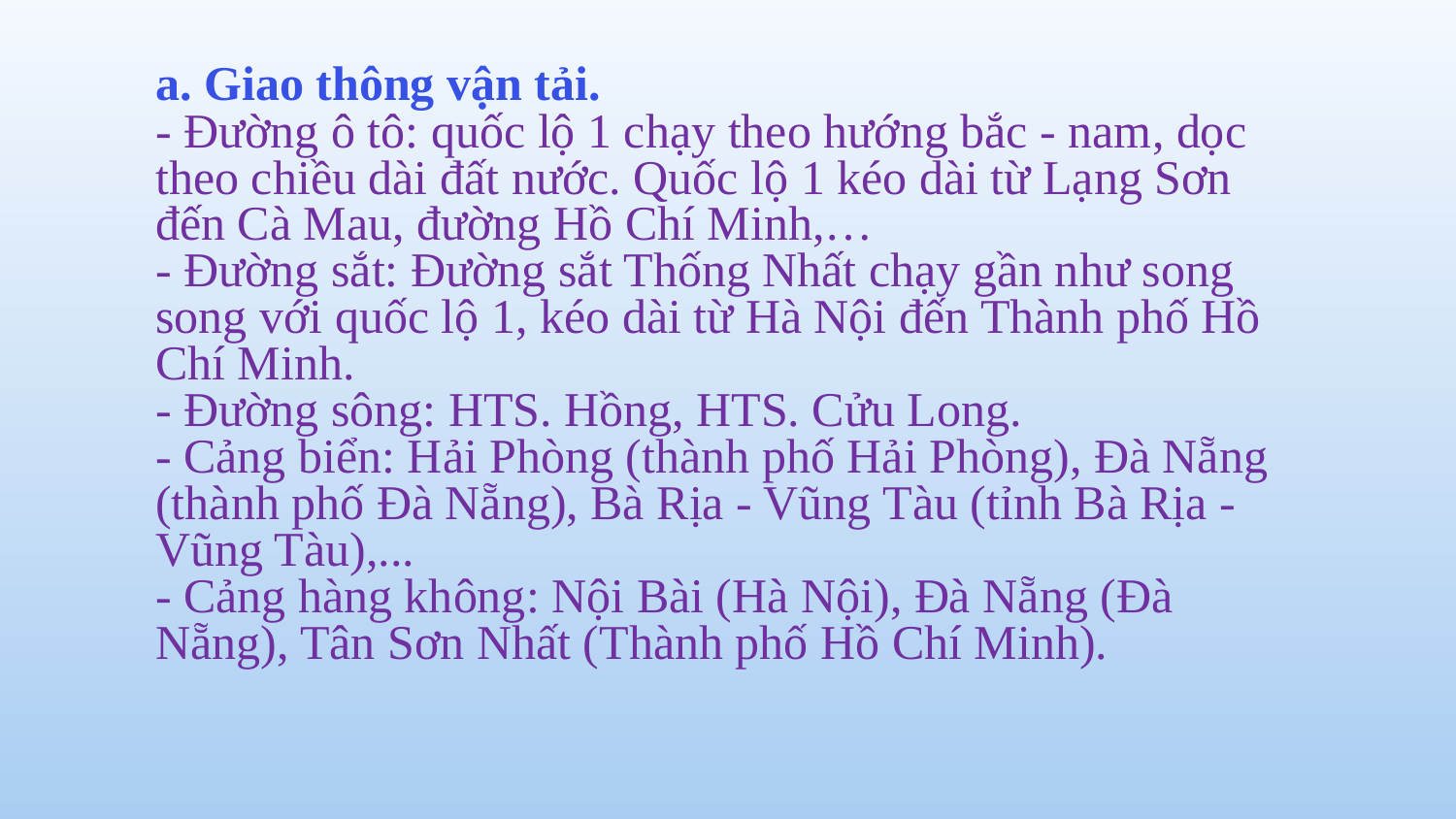

# a. Giao thông vận tải. - Đường ô tô: quốc lộ 1 chạy theo hướng bắc - nam, dọc theo chiều dài đất nước. Quốc lộ 1 kéo dài từ Lạng Sơn đến Cà Mau, đường Hồ Chí Minh,… - Đường sắt: Đường sắt Thống Nhất chạy gần như song song với quốc lộ 1, kéo dài từ Hà Nội đến Thành phố Hồ Chí Minh. - Đường sông: HTS. Hồng, HTS. Cửu Long. - Cảng biển: Hải Phòng (thành phố Hải Phòng), Đà Nẵng (thành phố Đà Nẵng), Bà Rịa - Vũng Tàu (tỉnh Bà Rịa - Vũng Tàu),... - Cảng hàng không: Nội Bài (Hà Nội), Đà Nẵng (Đà Nẵng), Tân Sơn Nhất (Thành phố Hồ Chí Minh).